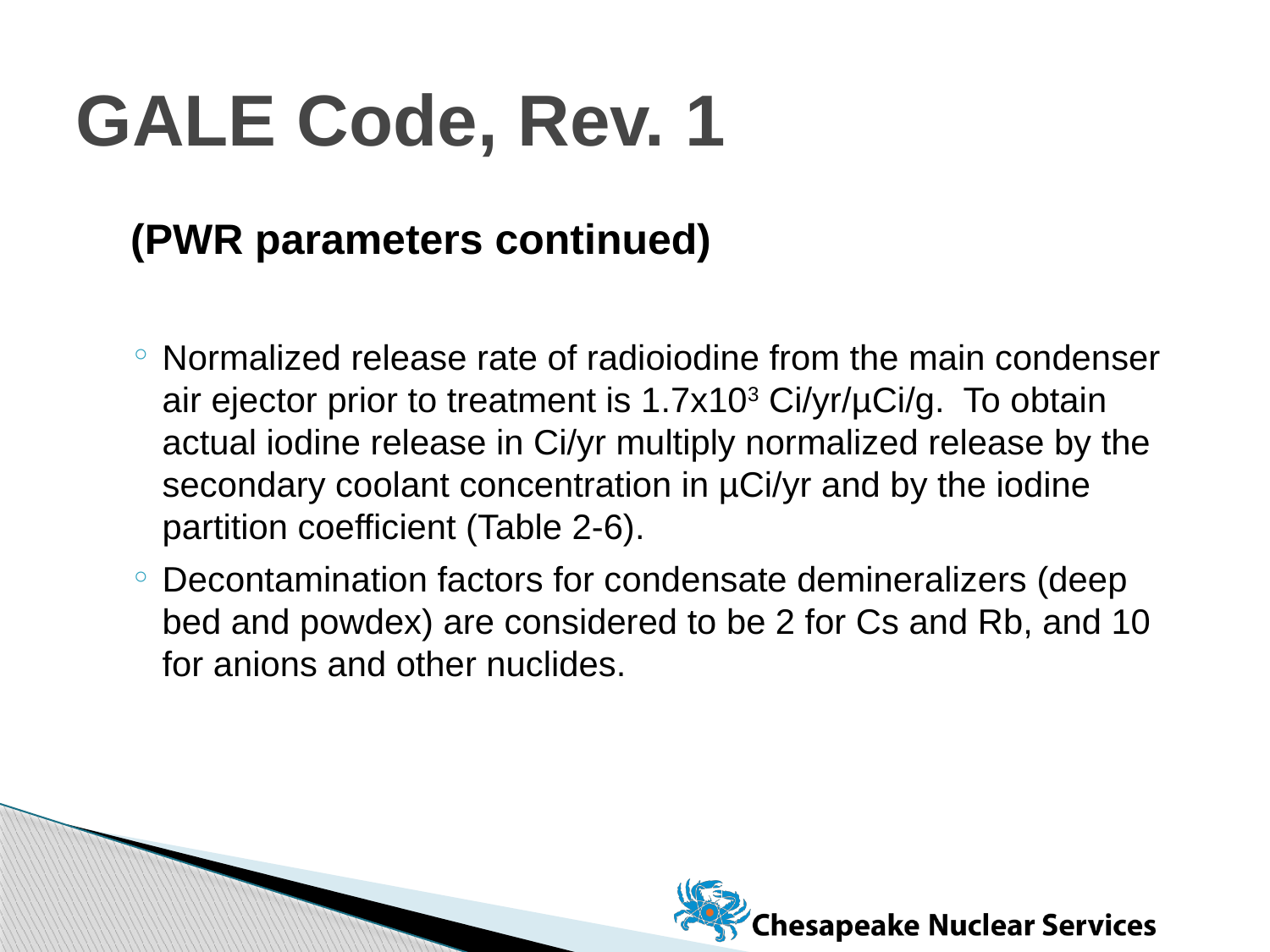

# GALE Code, Rev. 1
(PWR parameters continued)

Normalized release rate of radioiodine from the main condenser air ejector prior to treatment is 1.7x103 Ci/yr/µCi/g.  To obtain actual iodine release in Ci/yr multiply normalized release by the secondary coolant concentration in µCi/yr and by the iodine partition coefficient (Table 2-6).
Decontamination factors for condensate demineralizers (deep bed and powdex) are considered to be 2 for Cs and Rb, and 10 for anions and other nuclides.